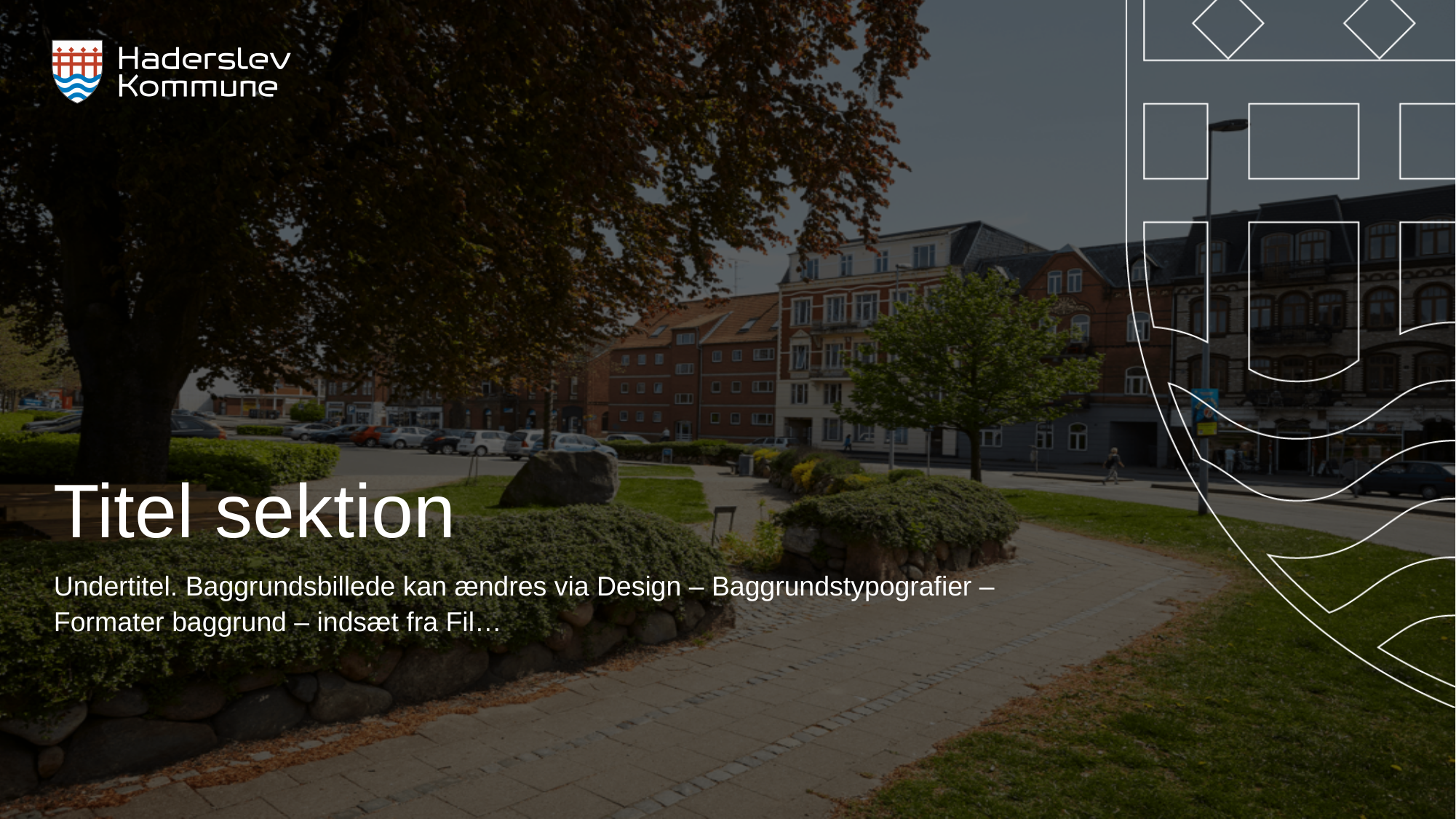

# Titel sektion
Undertitel. Baggrundsbillede kan ændres via Design – Baggrundstypografier – Formater baggrund – indsæt fra Fil…